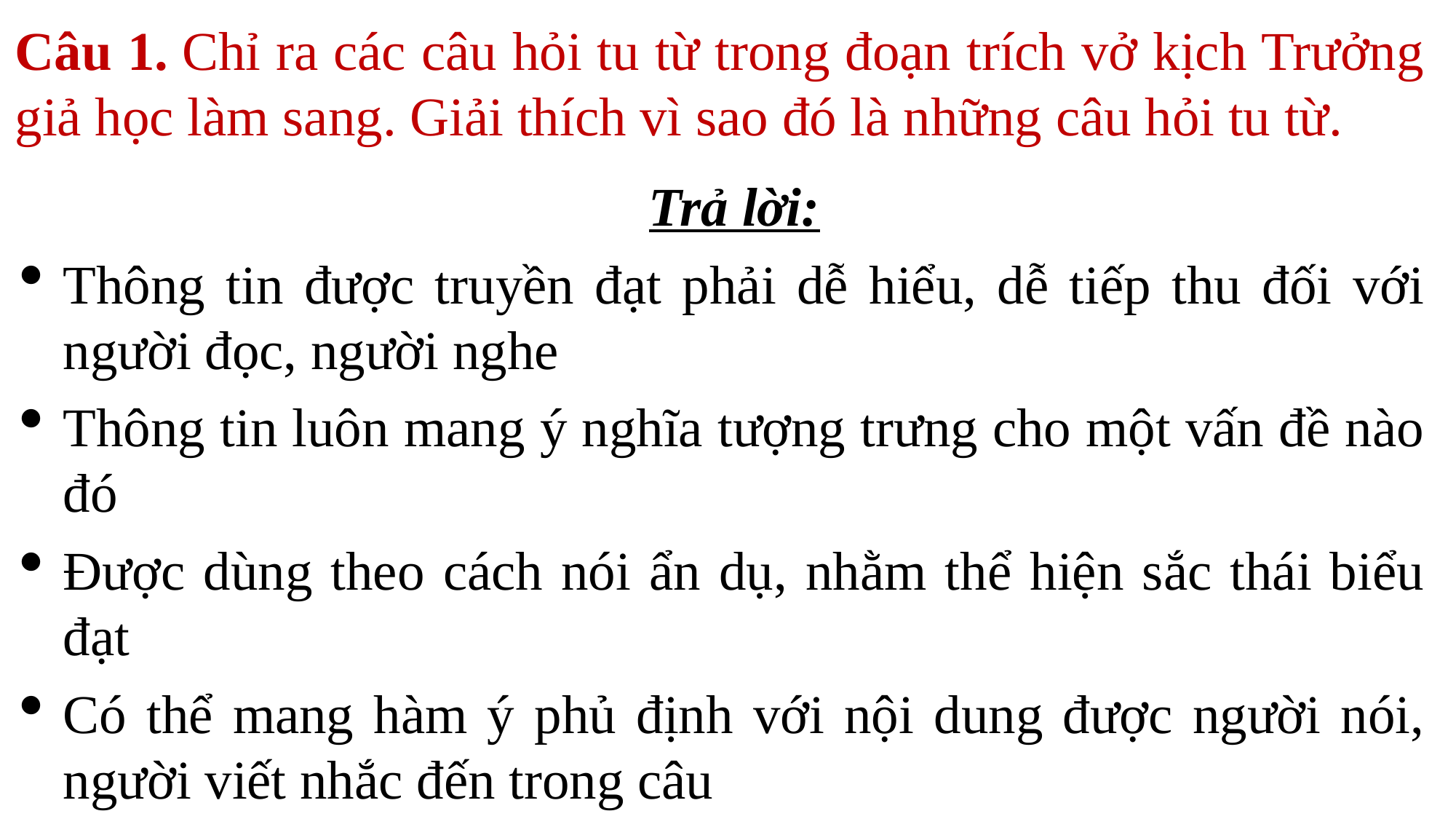

Câu 1. Chỉ ra các câu hỏi tu từ trong đoạn trích vở kịch Trưởng giả học làm sang. Giải thích vì sao đó là những câu hỏi tu từ.
Trả lời:
Thông tin được truyền đạt phải dễ hiểu, dễ tiếp thu đối với người đọc, người nghe
Thông tin luôn mang ý nghĩa tượng trưng cho một vấn đề nào đó
Được dùng theo cách nói ẩn dụ, nhằm thể hiện sắc thái biểu đạt
Có thể mang hàm ý phủ định với nội dung được người nói, người viết nhắc đến trong câu